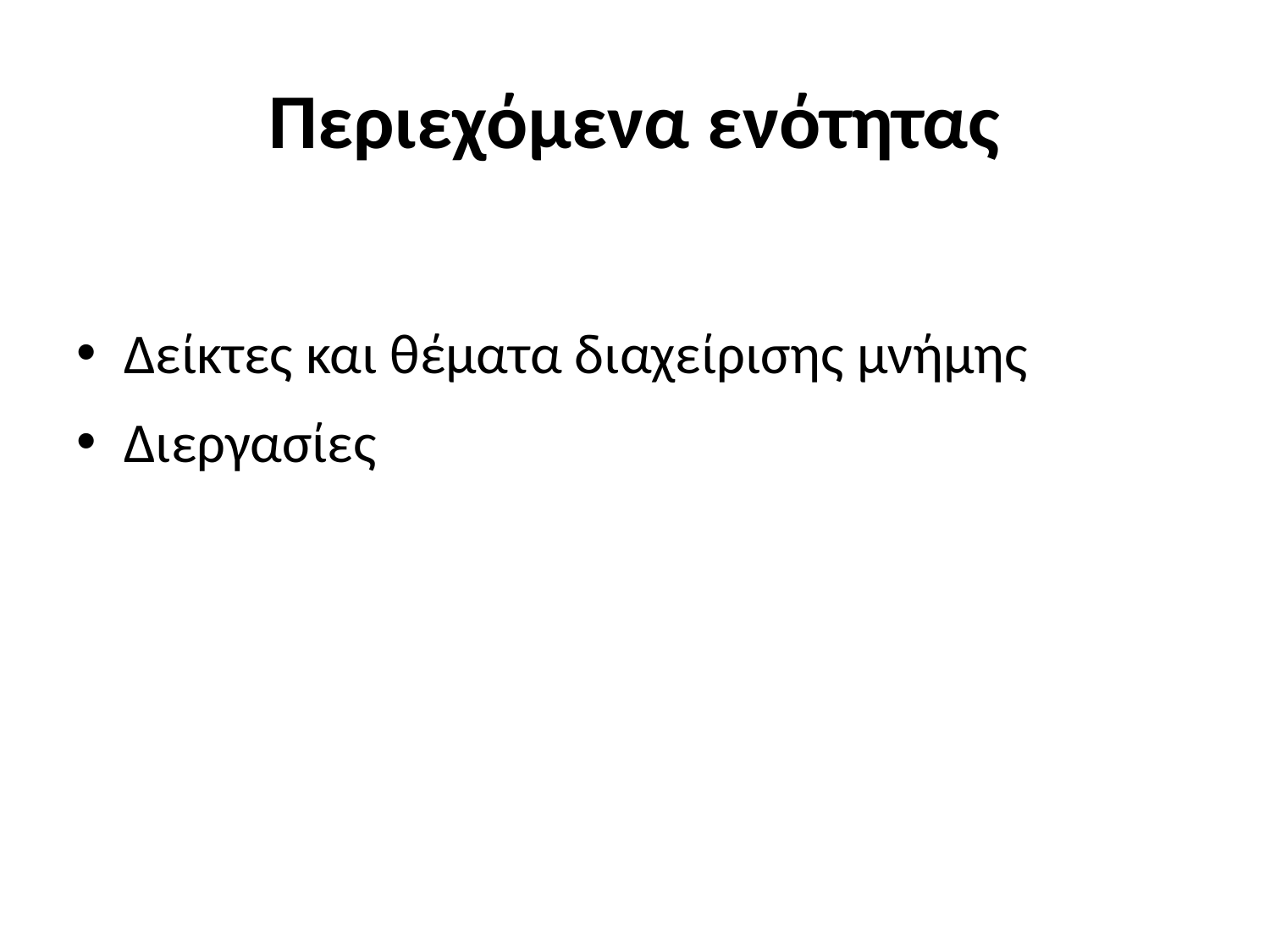

# Περιεχόμενα ενότητας

Δείκτες και θέματα διαχείρισης μνήμης
Διεργασίες